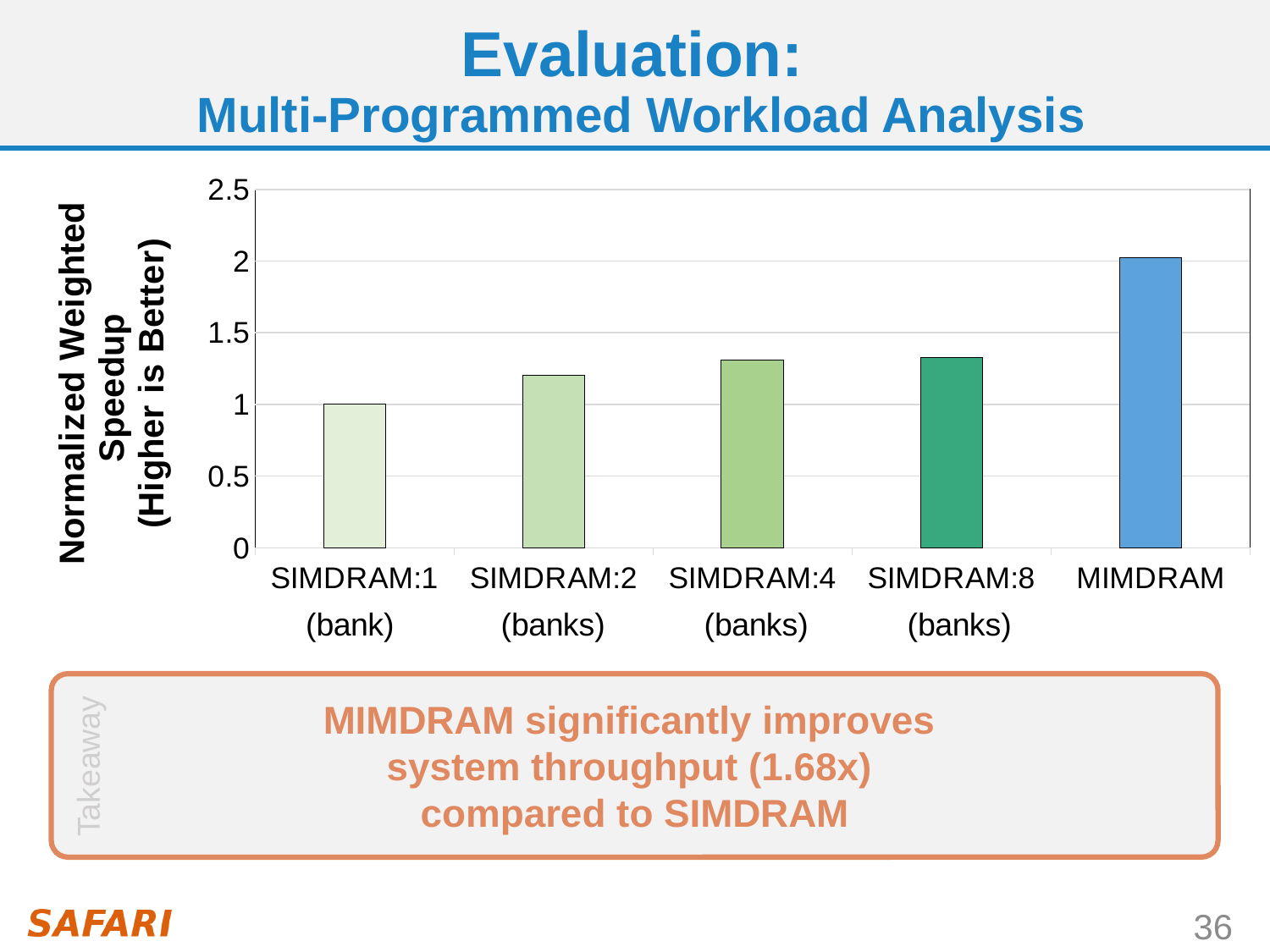

# Evaluation: Multi-Programmed Workload Analysis

### Chart

| Category | ws_average |
|---|---|
| SIMDRAM:1 | 1.0 |
| SIMDRAM:2 | 1.2005893698603198 |
| SIMDRAM:4 | 1.3094000971478232 |
| SIMDRAM:8 | 1.3253267884633007 |
| MIMDRAM | 2.02088517174791 |
MIMDRAM significantly improves
system throughput (1.68x)
compared to SIMDRAM
Takeaway